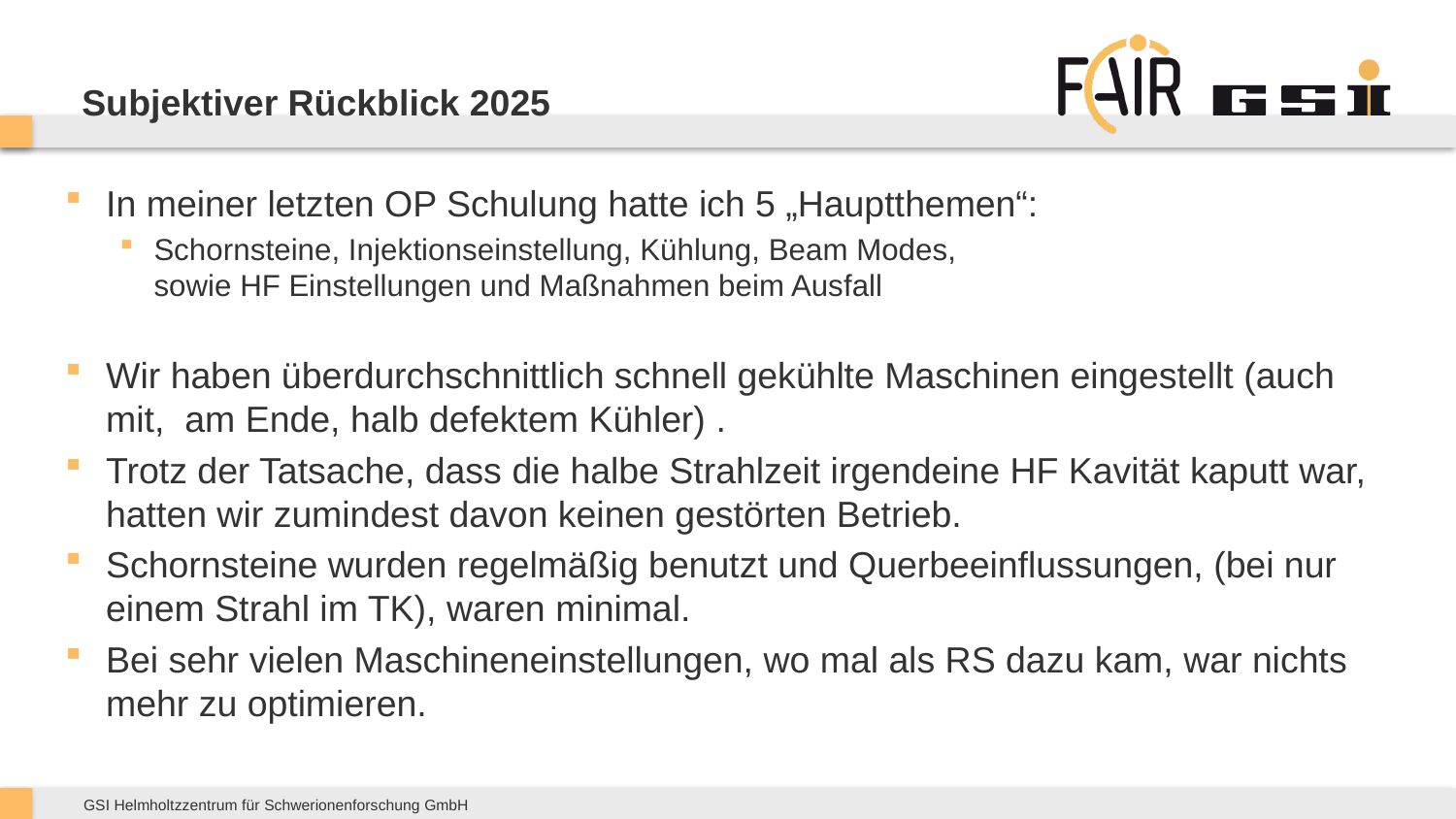

# Subjektiver Rückblick 2025
In meiner letzten OP Schulung hatte ich 5 „Hauptthemen“:
Schornsteine, Injektionseinstellung, Kühlung, Beam Modes,
sowie HF Einstellungen und Maßnahmen beim Ausfall

Wir haben überdurchschnittlich schnell gekühlte Maschinen eingestellt (auch mit,  am Ende, halb defektem Kühler) .
Trotz der Tatsache, dass die halbe Strahlzeit irgendeine HF Kavität kaputt war, hatten wir zumindest davon keinen gestörten Betrieb.
Schornsteine wurden regelmäßig benutzt und Querbeeinflussungen, (bei nur einem Strahl im TK), waren minimal.
Bei sehr vielen Maschineneinstellungen, wo mal als RS dazu kam, war nichts mehr zu optimieren.